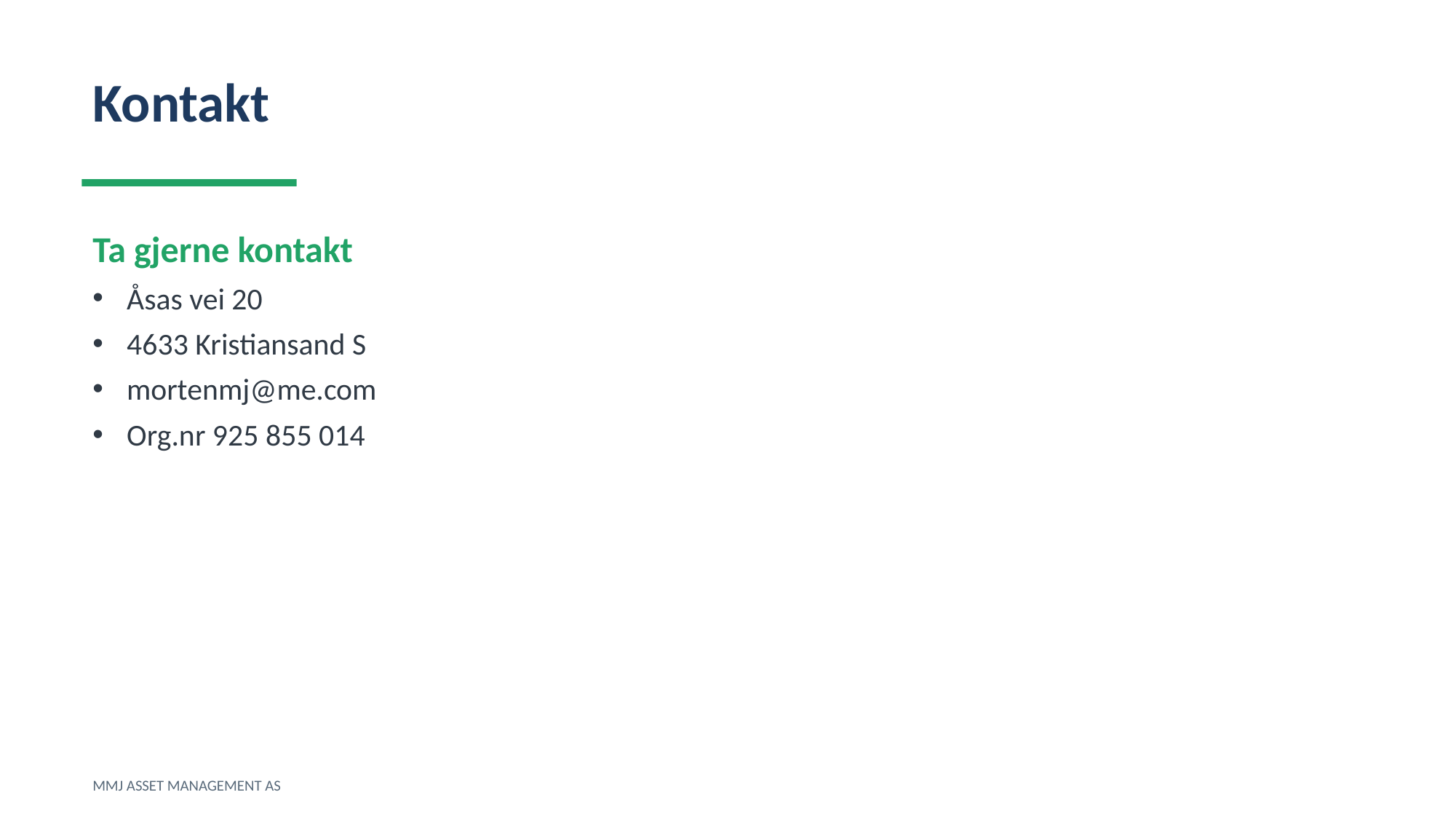

Kontakt

Ta gjerne kontakt
Åsas vei 20
4633 Kristiansand S
mortenmj@me.com
Org.nr 925 855 014
MMJ ASSET MANAGEMENT AS